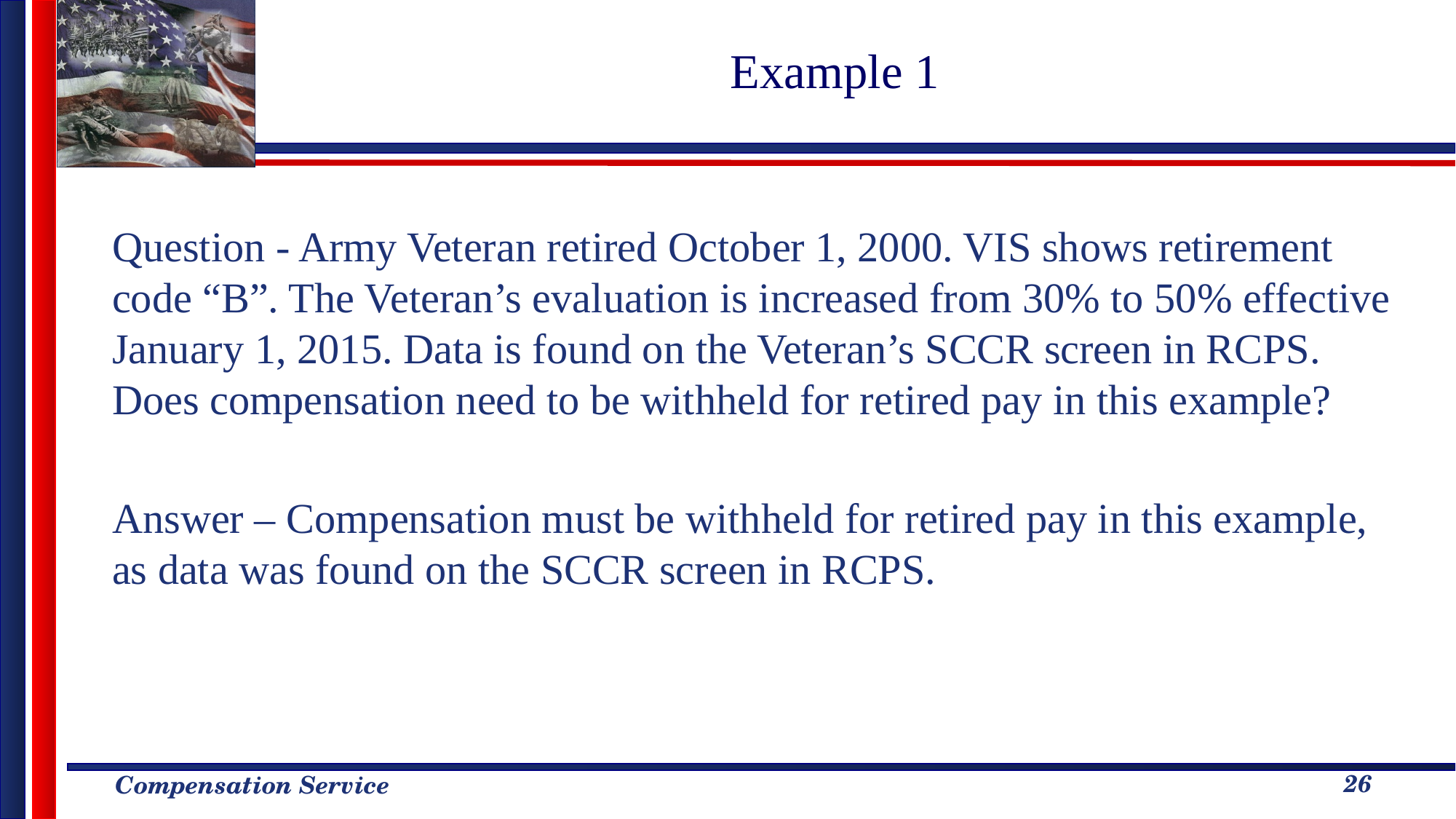

# Example 1
Question - Army Veteran retired October 1, 2000. VIS shows retirement code “B”. The Veteran’s evaluation is increased from 30% to 50% effective January 1, 2015. Data is found on the Veteran’s SCCR screen in RCPS. Does compensation need to be withheld for retired pay in this example?

Answer – Compensation must be withheld for retired pay in this example, as data was found on the SCCR screen in RCPS.

26